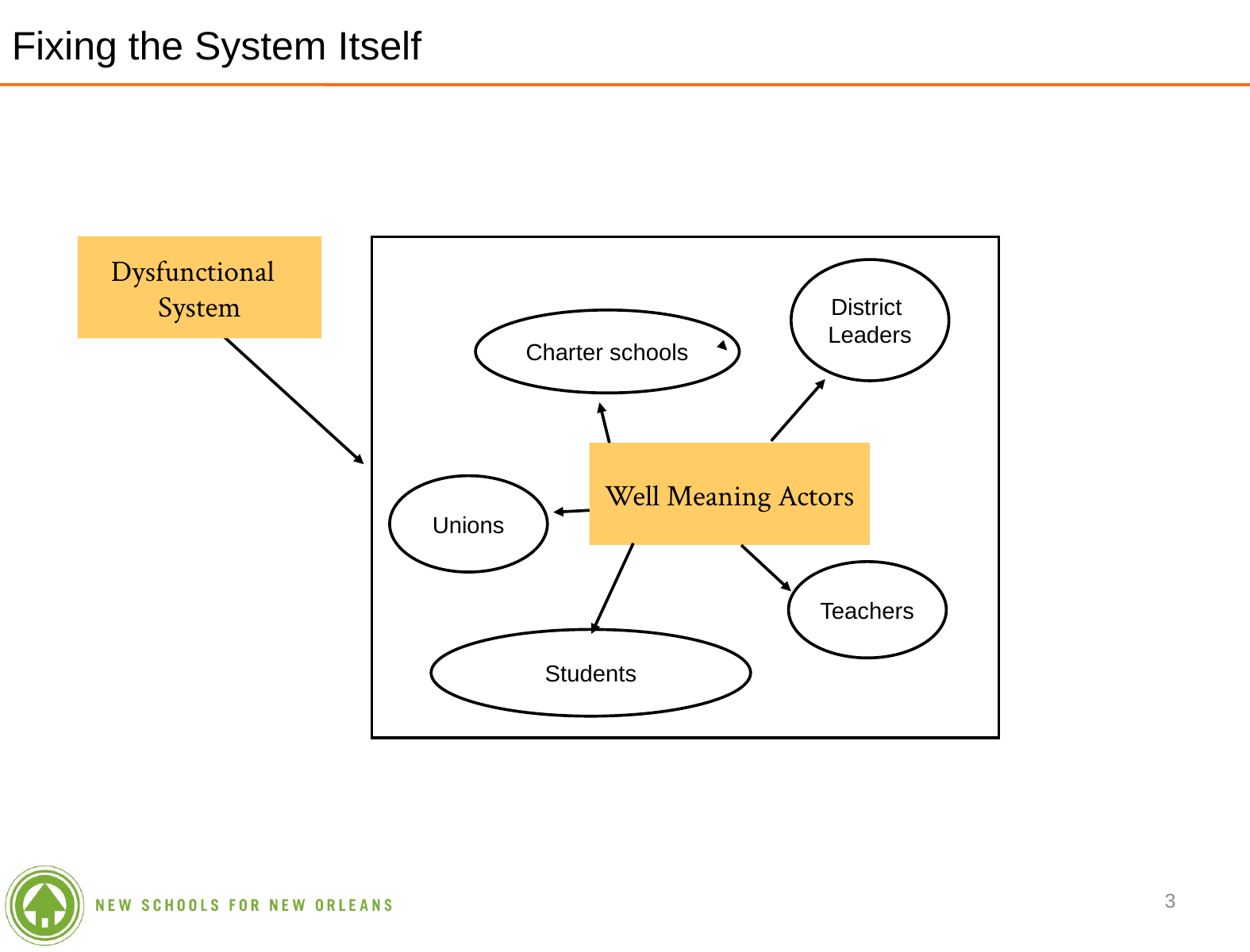

# Fixing the System Itself

Dysfunctional
System

District
Leaders
Charter schools

Well Meaning Actors
Unions

Teachers
Students
3